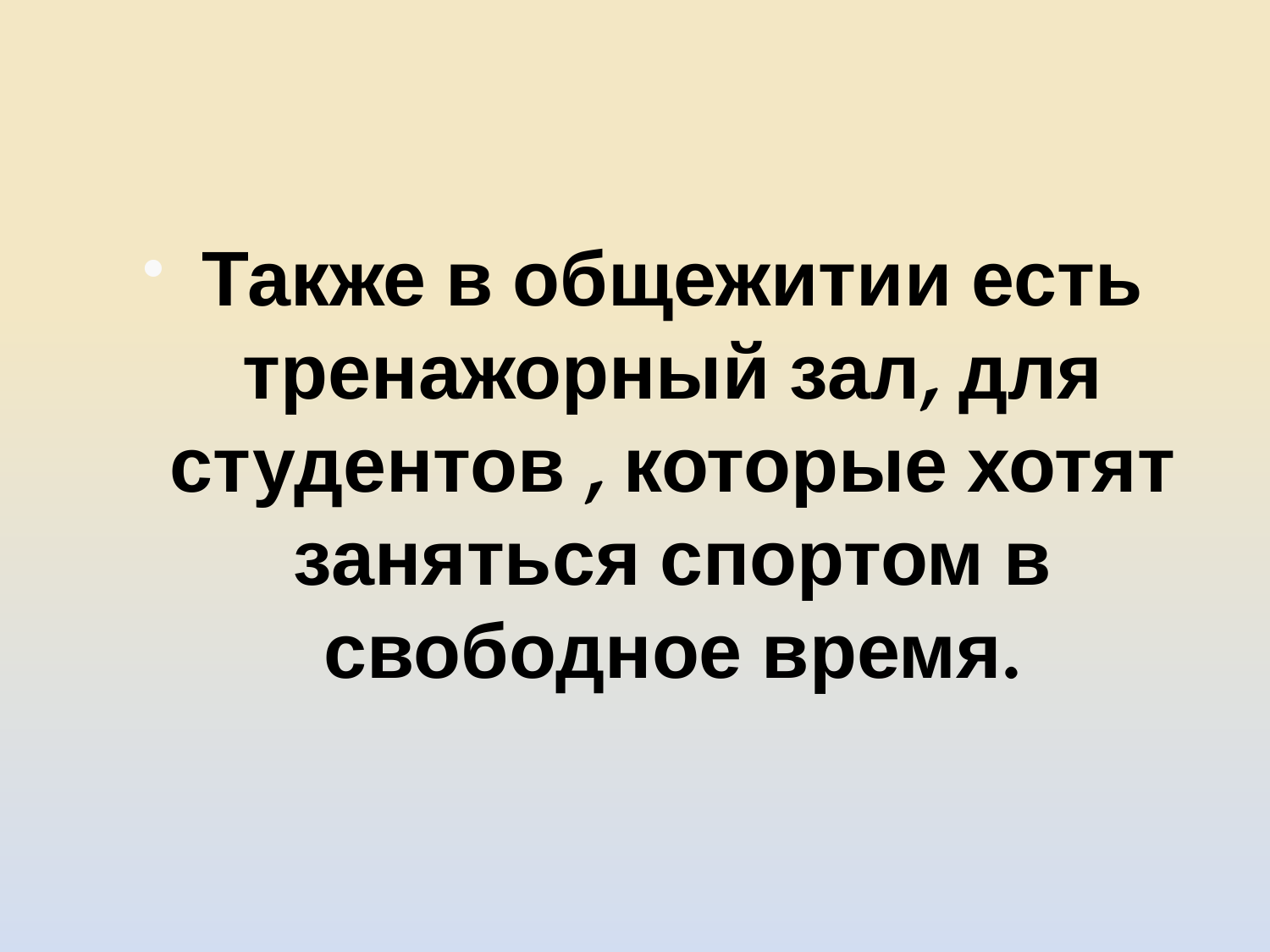

#
Также в общежитии есть тренажорный зал, для студентов , которые хотят заняться спортом в свободное время.